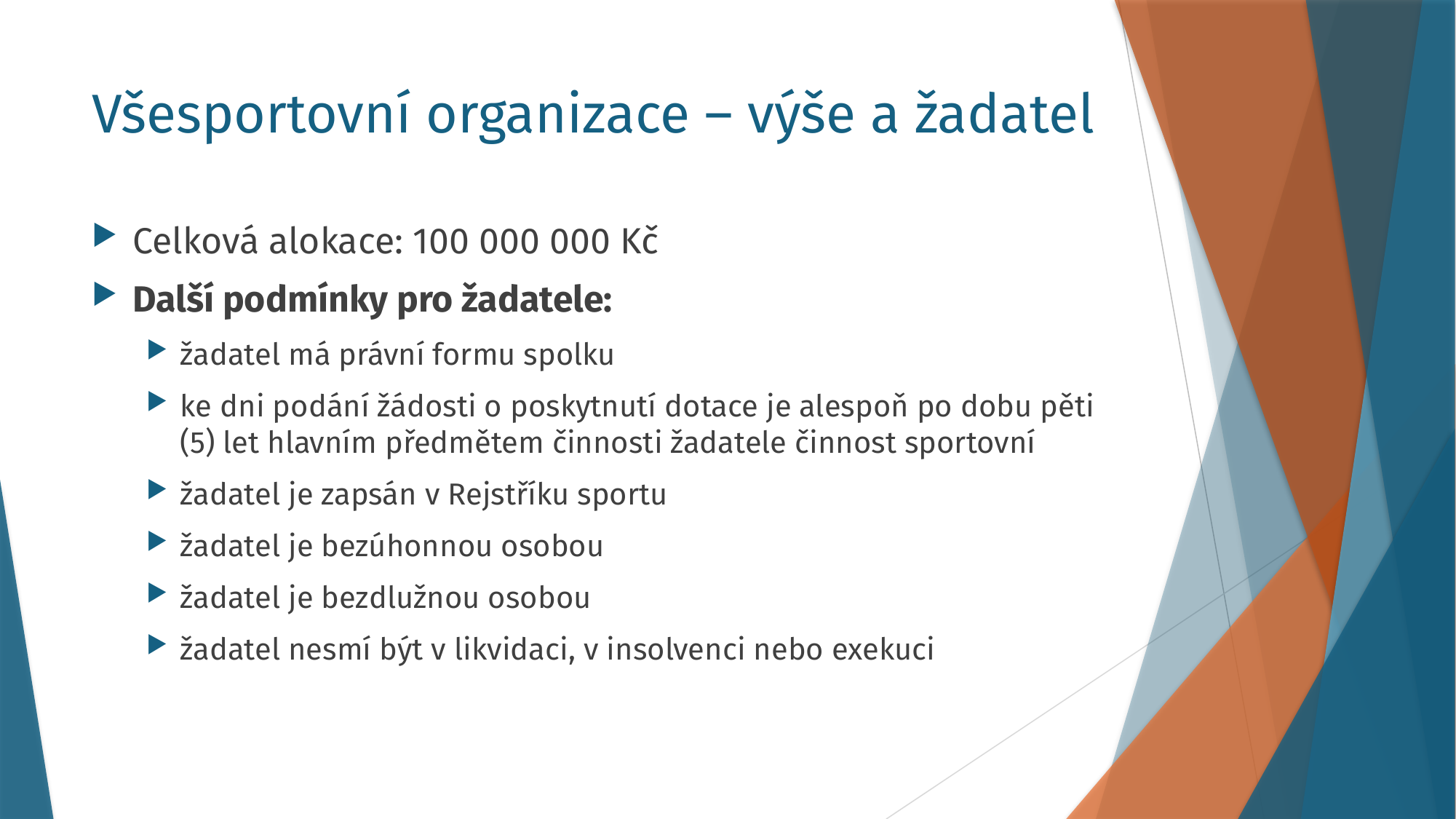

# Všesportovní organizace – výše a žadatel
Celková alokace: 100 000 000 Kč
Další podmínky pro žadatele:
žadatel má právní formu spolku
ke dni podání žádosti o poskytnutí dotace je alespoň po dobu pěti (5) let hlavním předmětem činnosti žadatele činnost sportovní
žadatel je zapsán v Rejstříku sportu
žadatel je bezúhonnou osobou
žadatel je bezdlužnou osobou
žadatel nesmí být v likvidaci, v insolvenci nebo exekuci